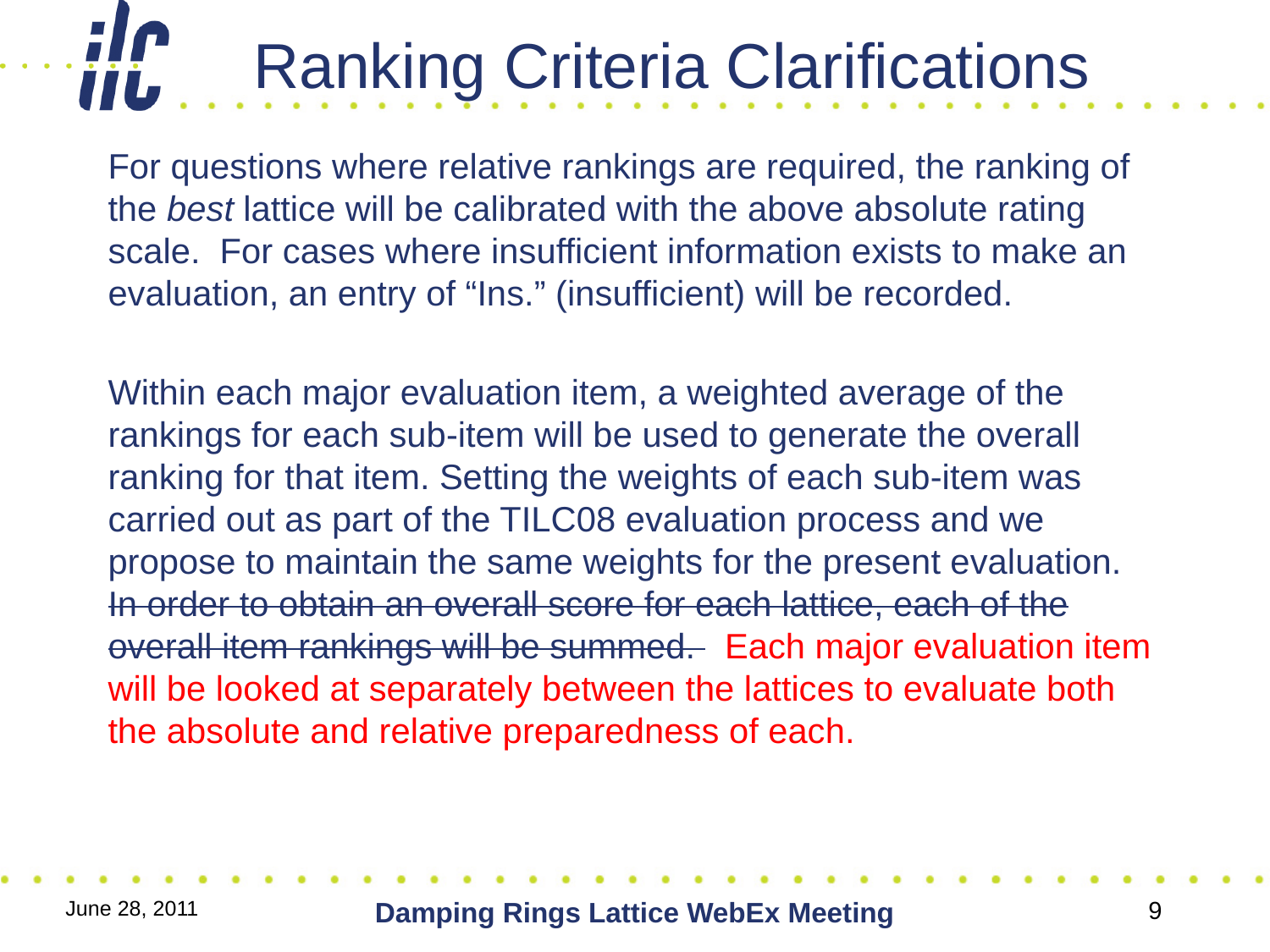

# Ranking Criteria Clarifications
For questions where relative rankings are required, the ranking of the best lattice will be calibrated with the above absolute rating scale.  For cases where insufficient information exists to make an evaluation, an entry of “Ins.” (insufficient) will be recorded.

Within each major evaluation item, a weighted average of the rankings for each sub-item will be used to generate the overall ranking for that item. Setting the weights of each sub-item was carried out as part of the TILC08 evaluation process and we propose to maintain the same weights for the present evaluation.   In order to obtain an overall score for each lattice, each of the overall item rankings will be summed.   Each major evaluation item will be looked at separately between the lattices to evaluate both the absolute and relative preparedness of each.

June 28, 2011
Damping Rings Lattice WebEx Meeting
9